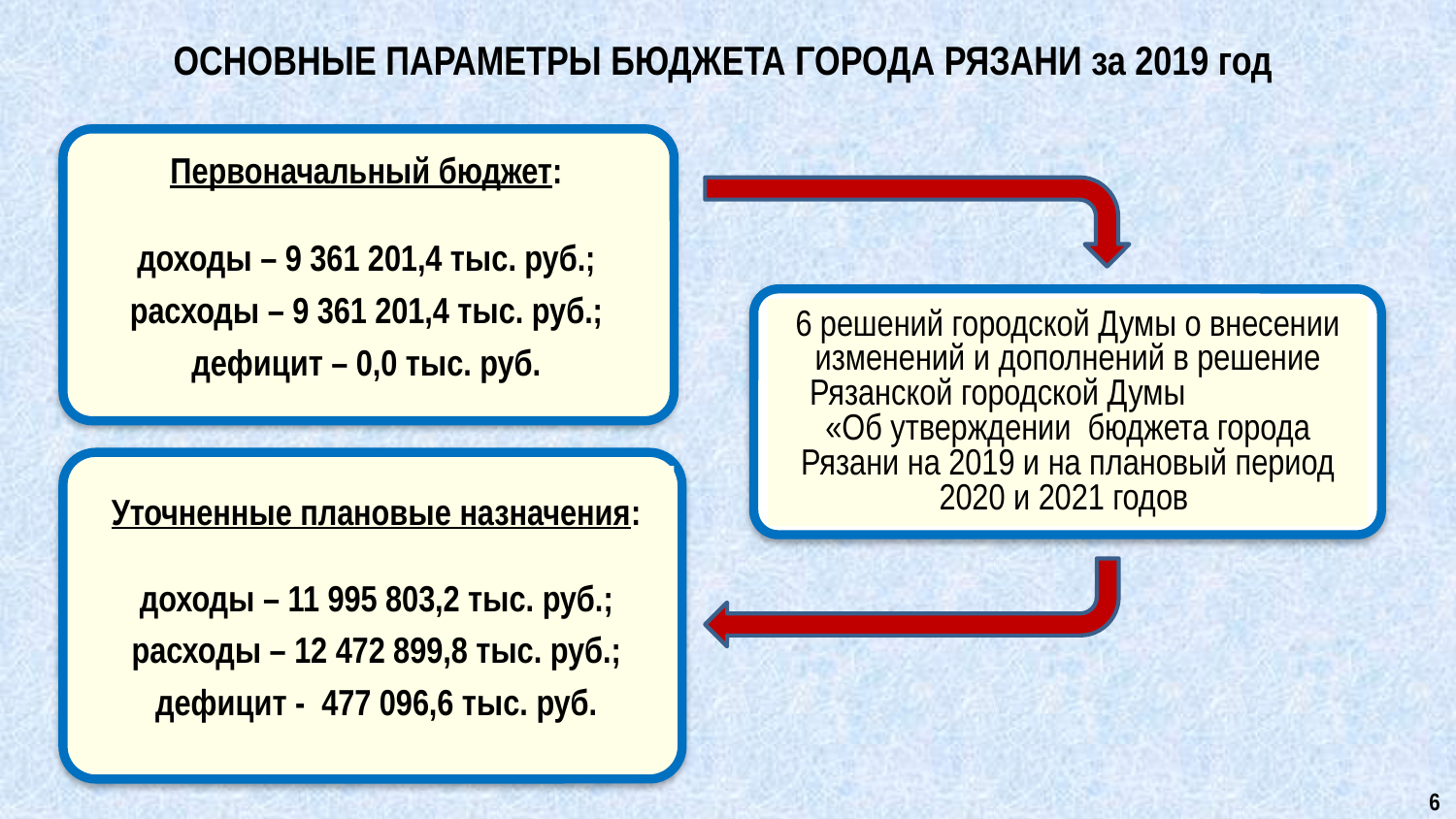

ОСНОВНЫЕ ПАРАМЕТРЫ БЮДЖЕТА ГОРОДА РЯЗАНИ за 2019 год

Первоначальный бюджет:

доходы – 9 361 201,4 тыс. руб.;
расходы – 9 361 201,4 тыс. руб.;
дефицит – 0,0 тыс. руб.

6 решений городской Думы о внесении изменений и дополнений в решение Рязанской городской Думы                  «Об утверждении  бюджета города Рязани на 2019 и на плановый период 2020 и 2021 годов

Уточненные плановые назначения:

доходы – 11 995 803,2 тыс. руб.;
расходы – 12 472 899,8 тыс. руб.;
дефицит -  477 096,6 тыс. руб.

6